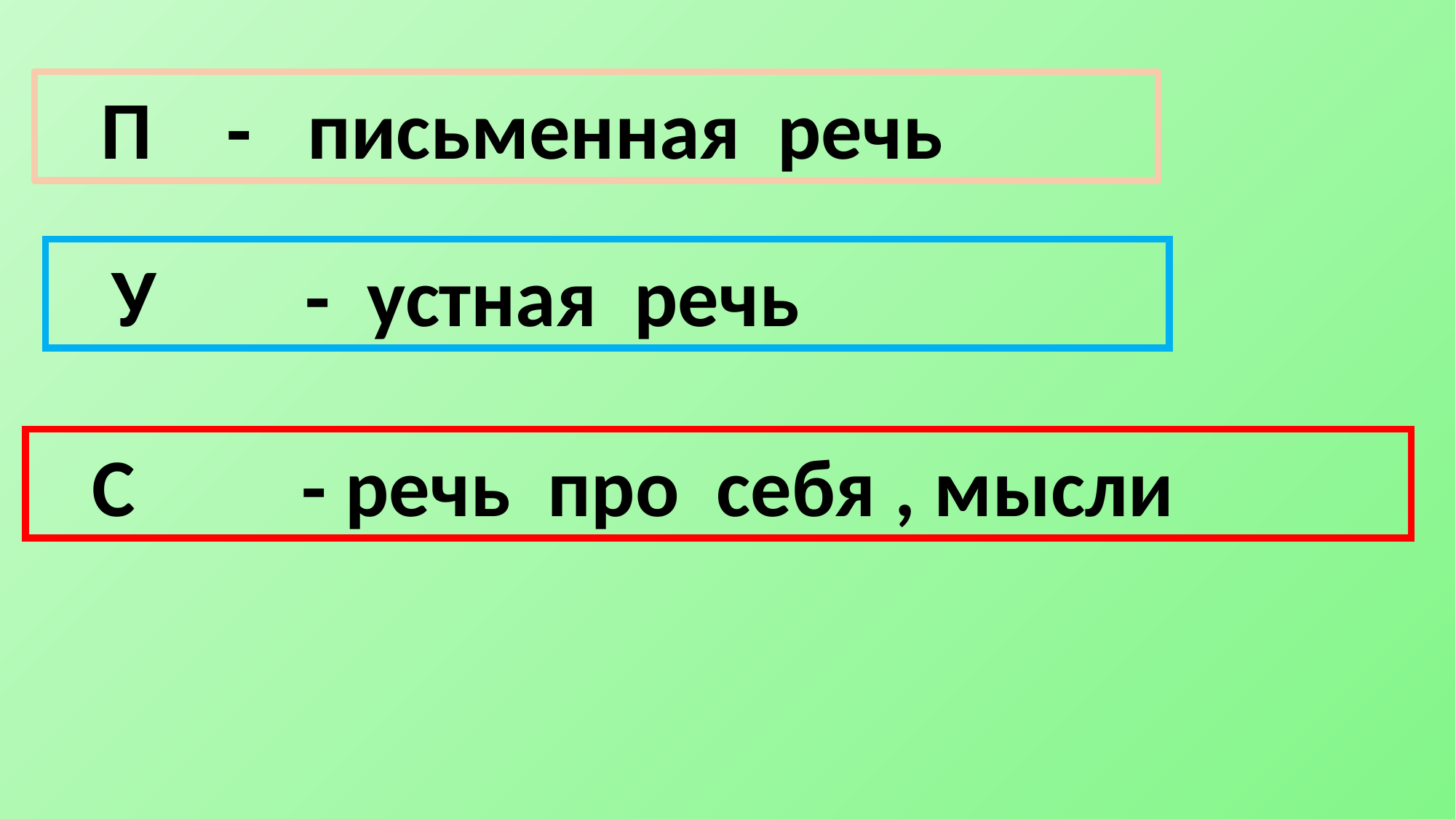

П    -   письменная  речь
   У        -  устная  речь
   С         - речь  про  себя , мысли